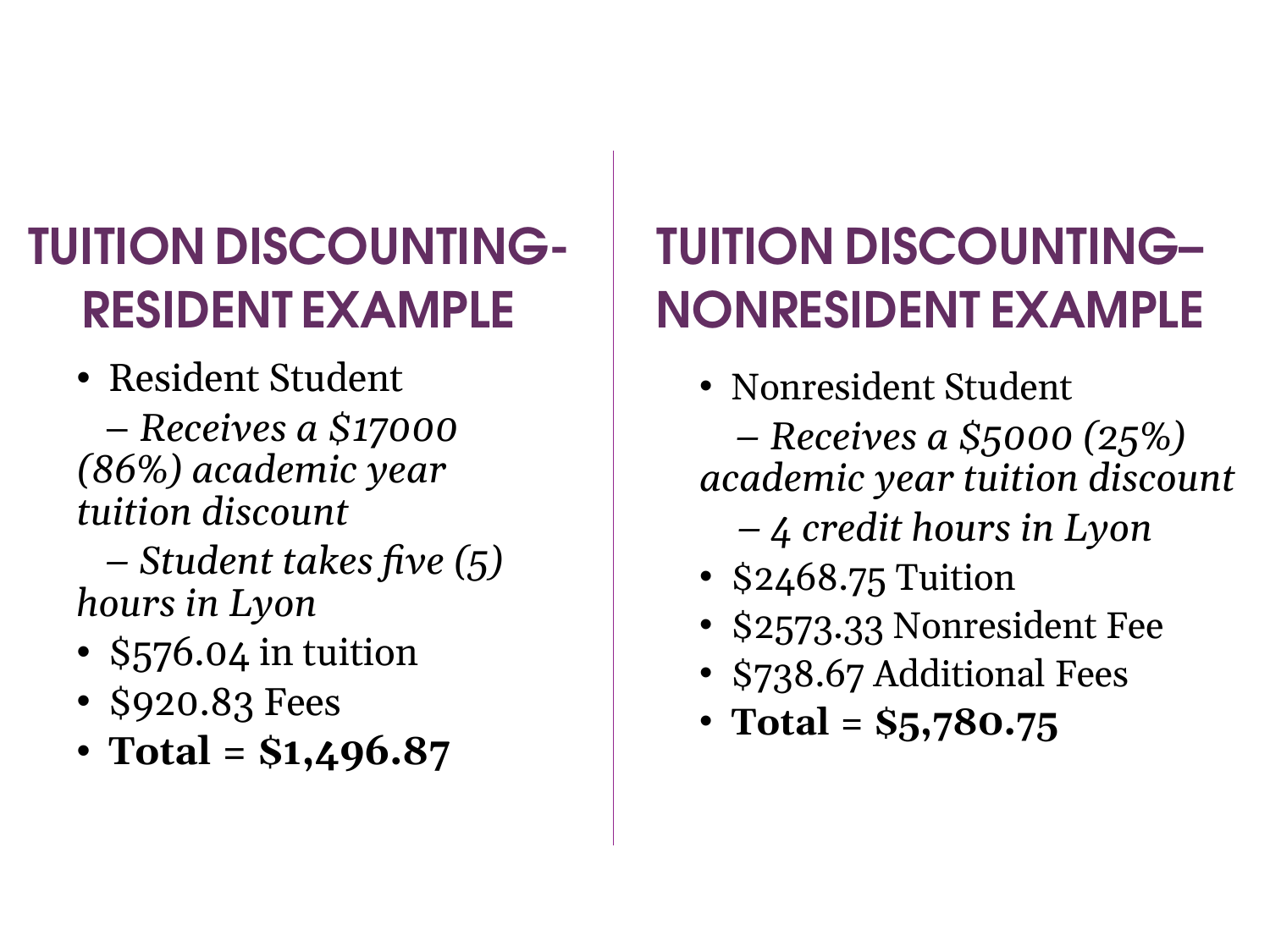

TUITION DISCOUNTING–
NONRESIDENT EXAMPLE
TUITION DISCOUNTING-
RESIDENT EXAMPLE
Resident Student
   – Receives a $17000 (86%) academic year tuition discount
   – Student takes five (5)  hours in Lyon
$576.04 in tuition
$920.83 Fees
Total = $1,496.87
Nonresident Student
    – Receives a $5000 (25%) academic year tuition discount
    – 4 credit hours in Lyon
$2468.75 Tuition
$2573.33 Nonresident Fee
$738.67 Additional Fees
Total = $5,780.75